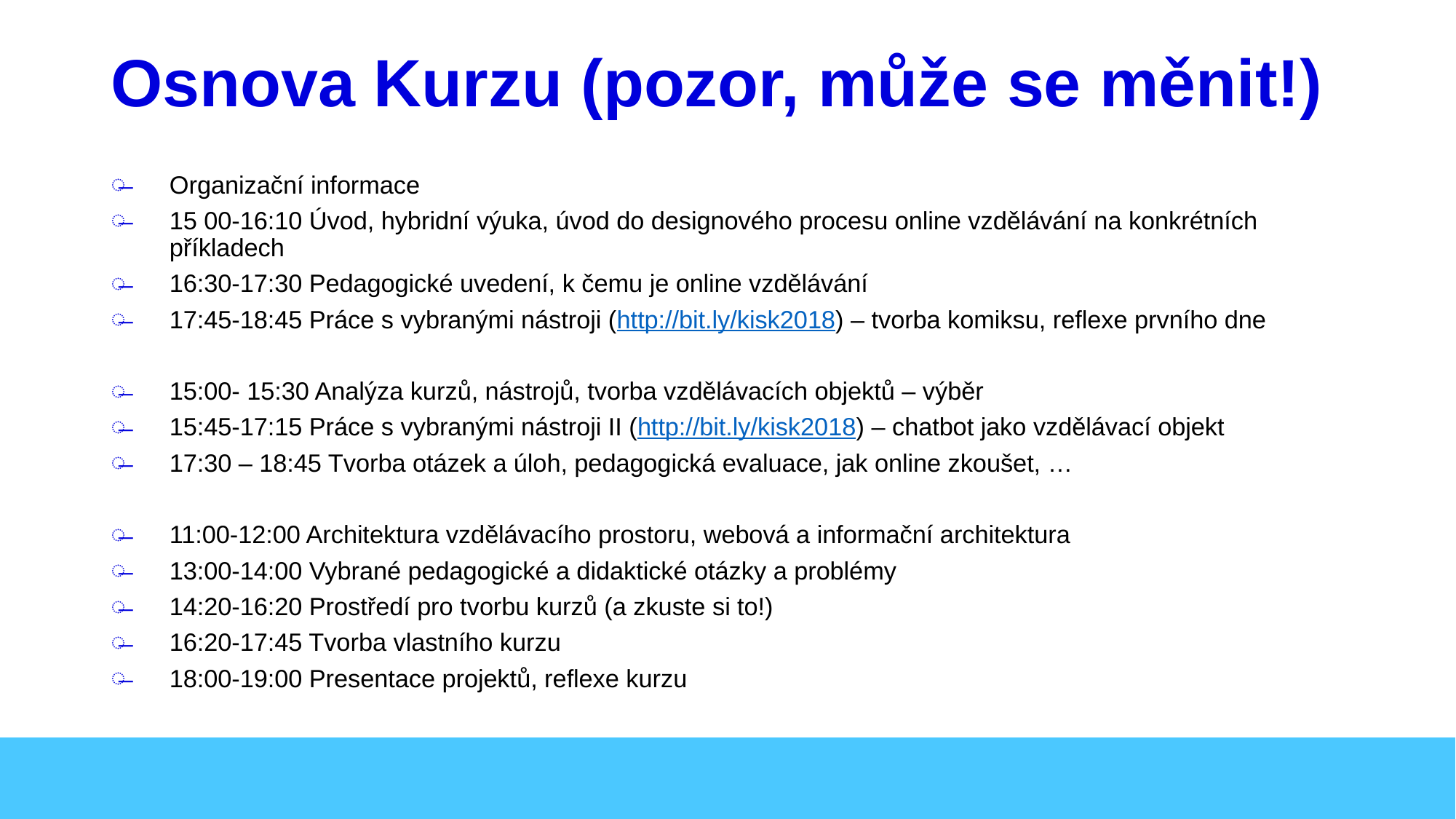

# Osnova Kurzu (pozor, může se měnit!)
Organizační informace
15 00-16:10 Úvod, hybridní výuka, úvod do designového procesu online vzdělávání na konkrétních příkladech
16:30-17:30 Pedagogické uvedení, k čemu je online vzdělávání
17:45-18:45 Práce s vybranými nástroji (http://bit.ly/kisk2018) – tvorba komiksu, reflexe prvního dne

15:00- 15:30 Analýza kurzů, nástrojů, tvorba vzdělávacích objektů – výběr
15:45-17:15 Práce s vybranými nástroji II (http://bit.ly/kisk2018) – chatbot jako vzdělávací objekt
17:30 – 18:45 Tvorba otázek a úloh, pedagogická evaluace, jak online zkoušet, …

11:00-12:00 Architektura vzdělávacího prostoru, webová a informační architektura
13:00-14:00 Vybrané pedagogické a didaktické otázky a problémy
14:20-16:20 Prostředí pro tvorbu kurzů (a zkuste si to!)
16:20-17:45 Tvorba vlastního kurzu
18:00-19:00 Presentace projektů, reflexe kurzu